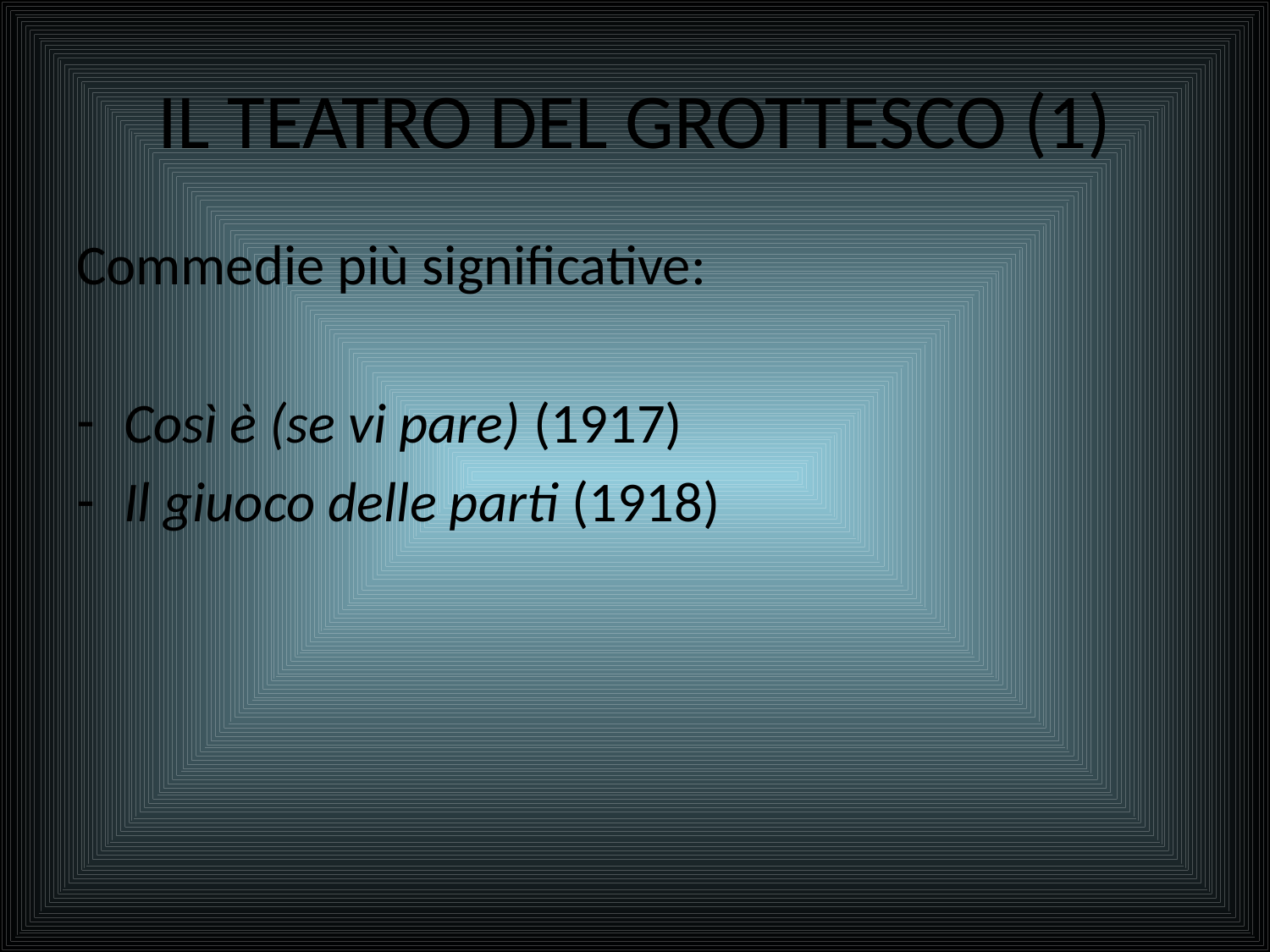

# IL TEATRO DEL GROTTESCO (1)
Commedie più significative:

Così è (se vi pare) (1917)
Il giuoco delle parti (1918)